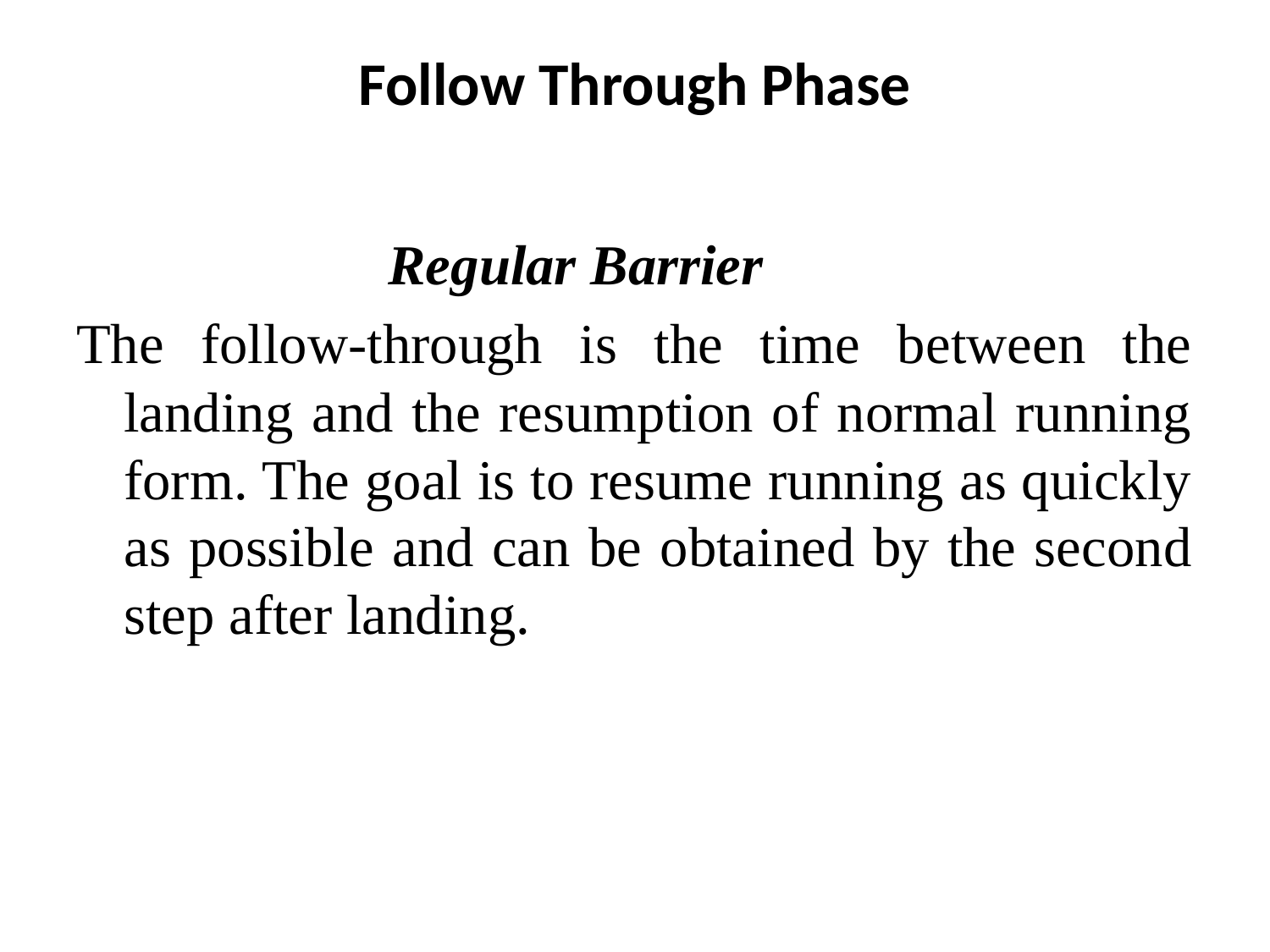

# Follow Through Phase
                      Regular Barrier
The follow-through is the time between the landing and the resumption of normal running form. The goal is to resume running as quickly as possible and can be obtained by the second step after landing.